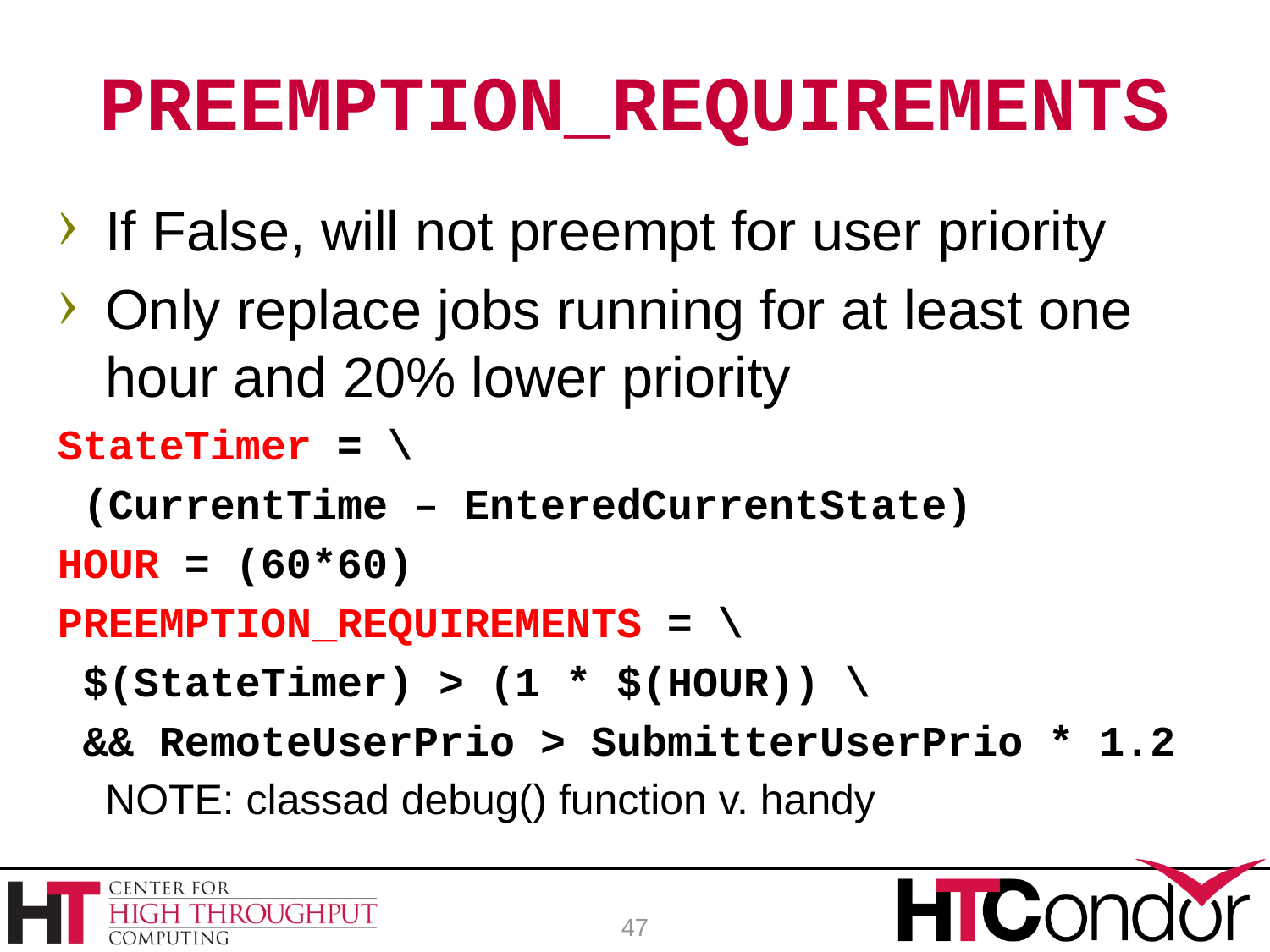

# PREEMPTION_REQUIREMENTS
If False, will not preempt for user priority
Only replace jobs running for at least one hour and 20% lower priority
StateTimer = \
 (CurrentTime – EnteredCurrentState)
HOUR = (60*60)
PREEMPTION_REQUIREMENTS = \
 $(StateTimer) > (1 * $(HOUR)) \
 && RemoteUserPrio > SubmitterUserPrio * 1.2
	NOTE: classad debug() function v. handy
47